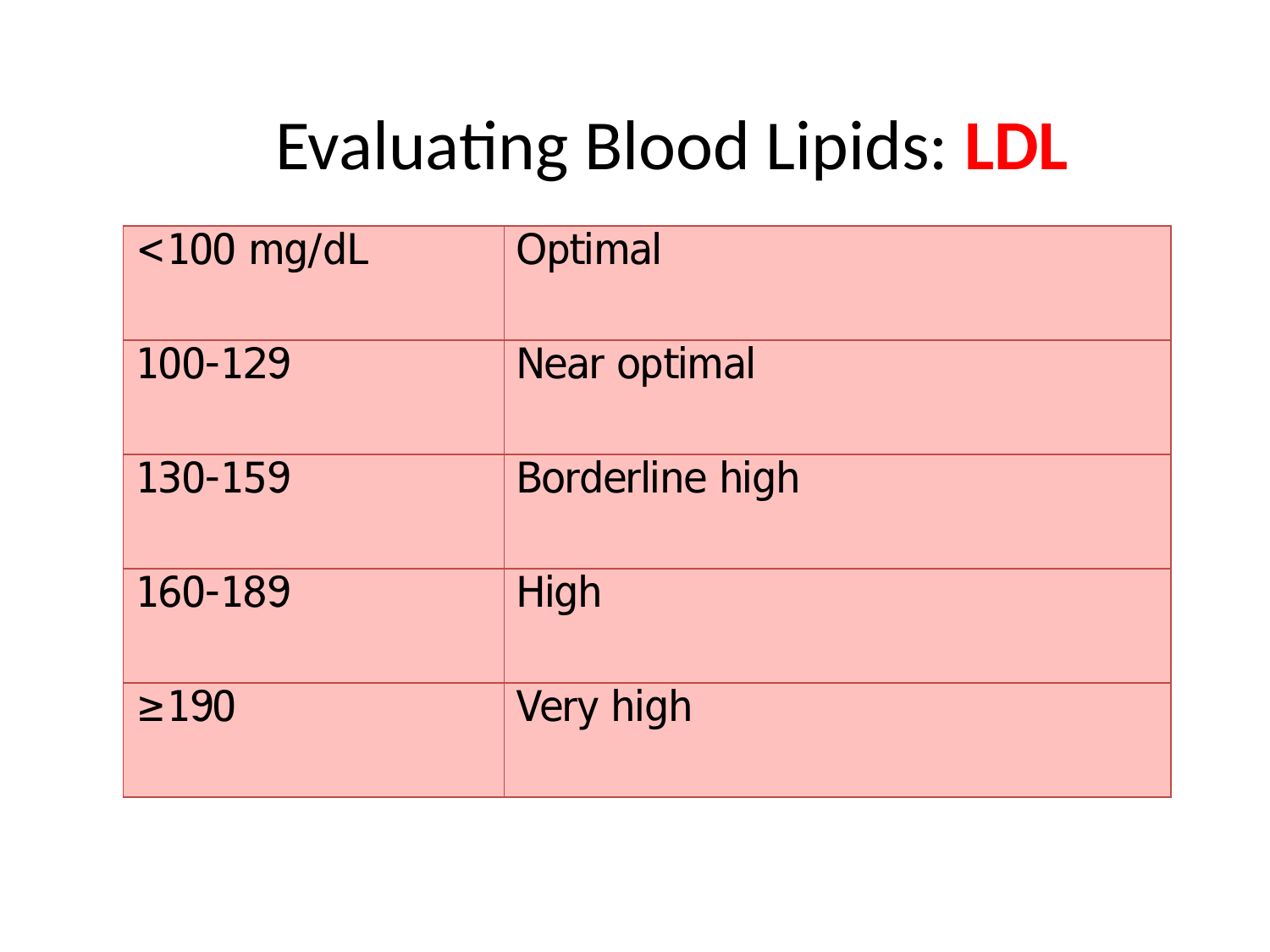

# Evaluating Blood Lipids: LDL
| <100 mg/dL | Optimal |
| --- | --- |
| 100-129 | Near optimal |
| 130-159 | Borderline high |
| 160-189 | High |
| ≥190 | Very high |